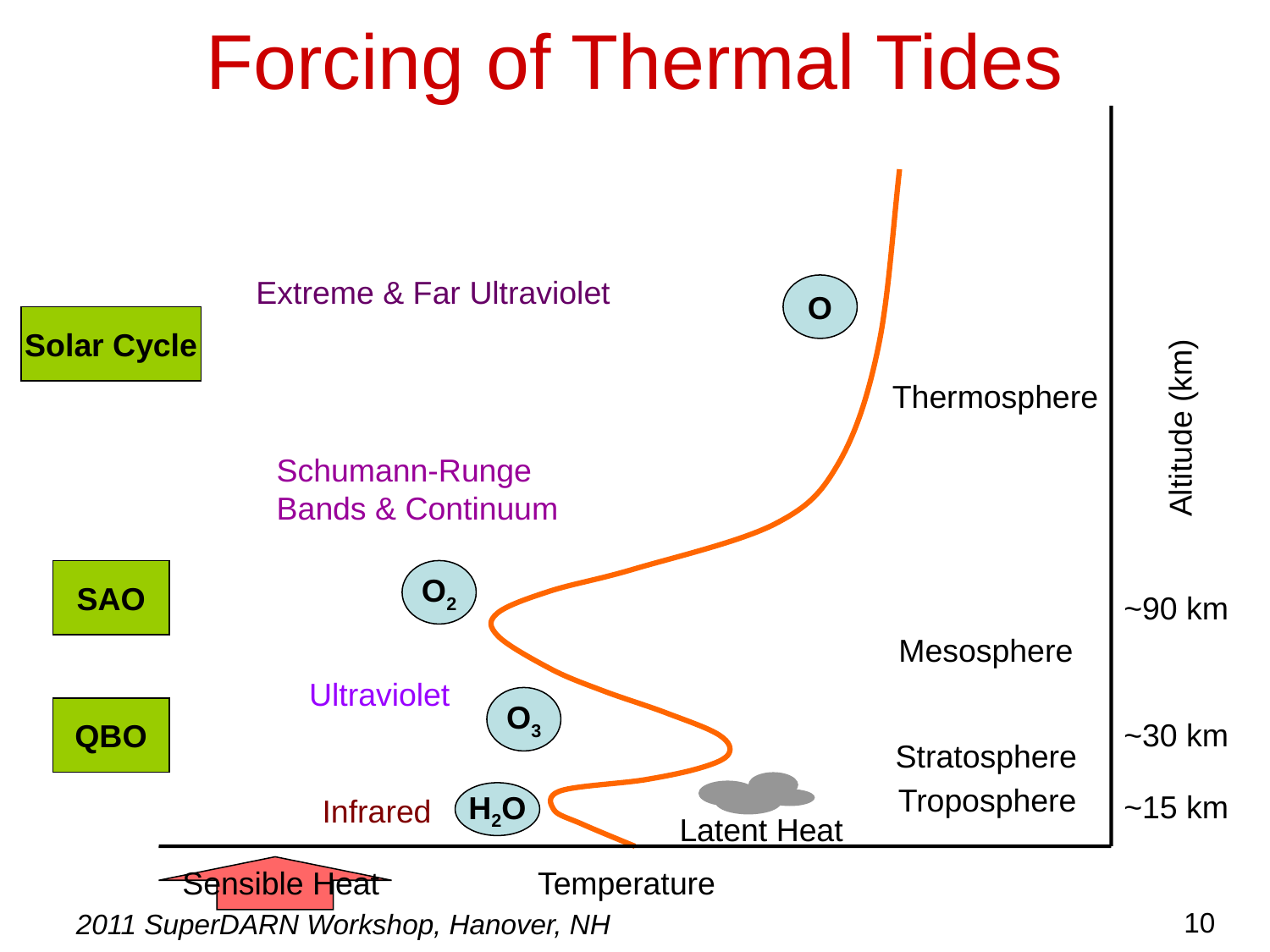

Forcing of Thermal Tides

Extreme & Far Ultraviolet
O
Solar Cycle
Altitude (km)
Thermosphere
Schumann-Runge
Bands & Continuum
SAO
O2
~90 km
Mesosphere
Ultraviolet
O3
QBO
~30 km
Stratosphere

Troposphere
~15 km
H2O
Infrared
Latent Heat

Sensible Heat
Temperature